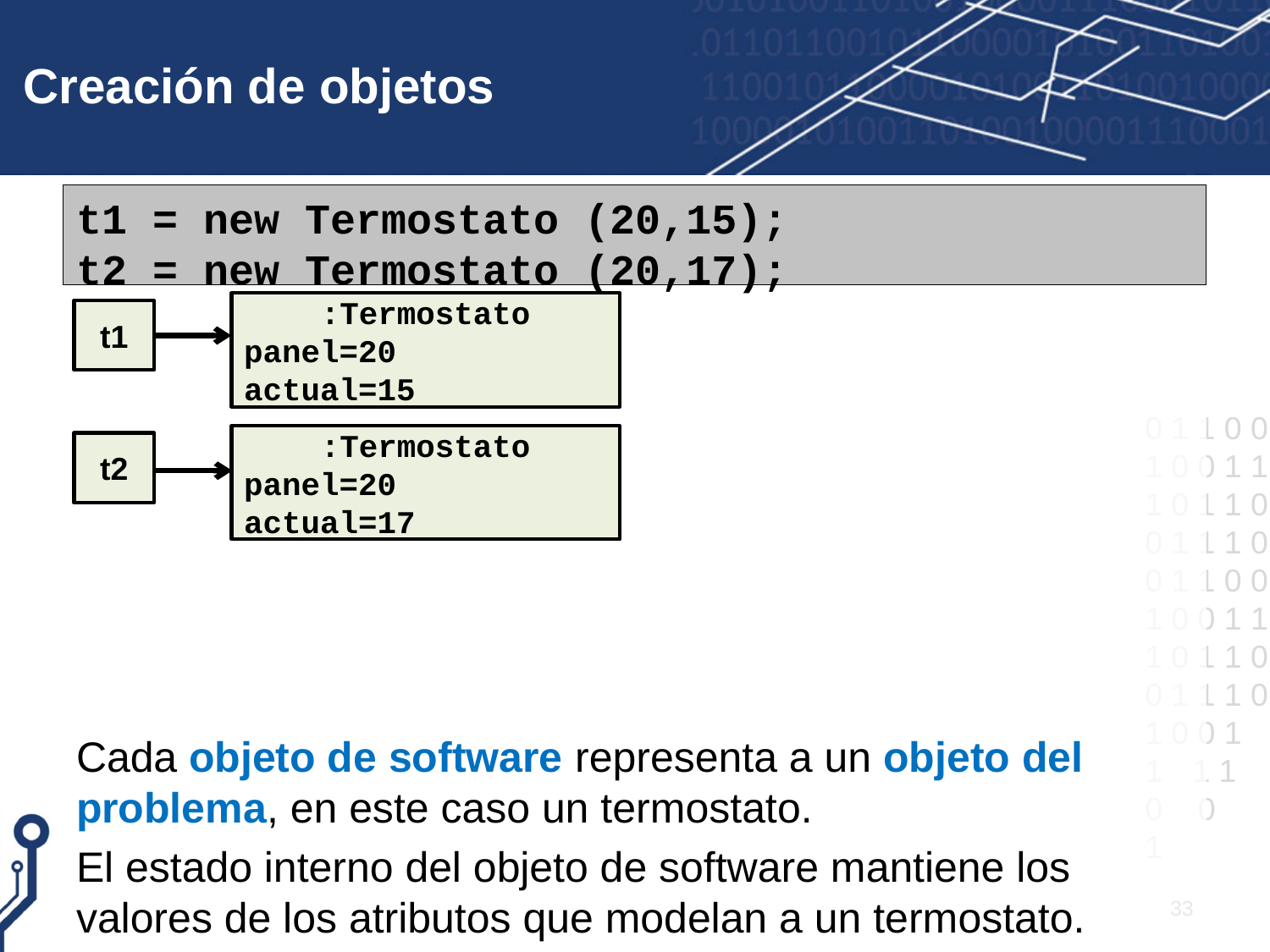

# Creación de objetos
t1 = new Termostato (20,15);
t2 = new Termostato (20,17);

Cada objeto de software representa a un objeto del problema, en este caso un termostato.
El estado interno del objeto de software mantiene los valores de los atributos que modelan a un termostato.
:Termostato
panel=20
actual=15
t1
:Termostato
panel=20
actual=17
t2
33